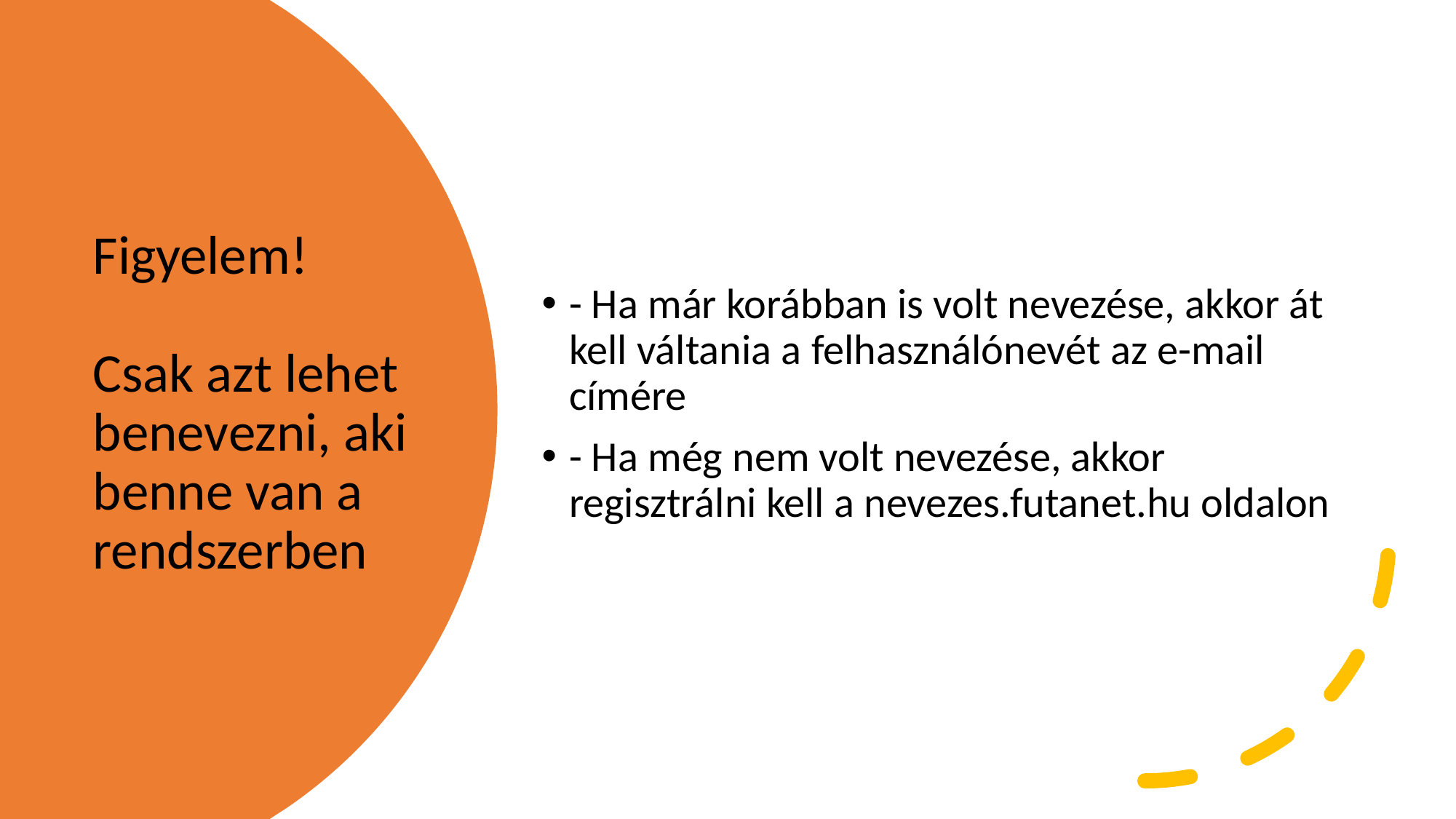

- Ha már korábban is volt nevezése, akkor át kell váltania a felhasználónevét az e-mail címére
- Ha még nem volt nevezése, akkor regisztrálni kell a nevezes.futanet.hu oldalon
# Figyelem! Csak azt lehet benevezni, aki benne van a rendszerben